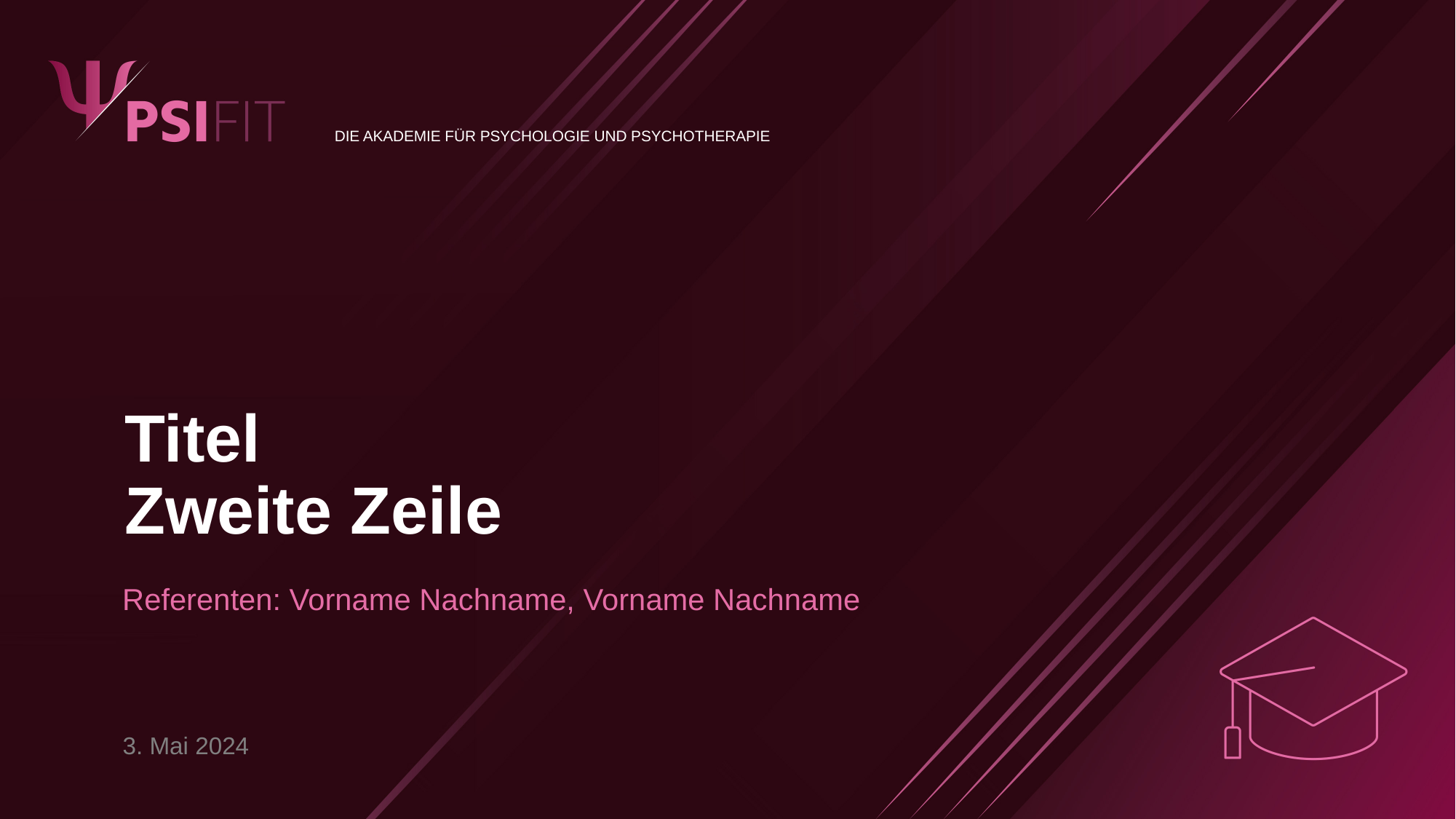

DIE AKADEMIE FÜR PSYCHOLOGIE UND PSYCHOTHERAPIE
# Titel Zweite Zeile
Referenten: Vorname Nachname, Vorname Nachname